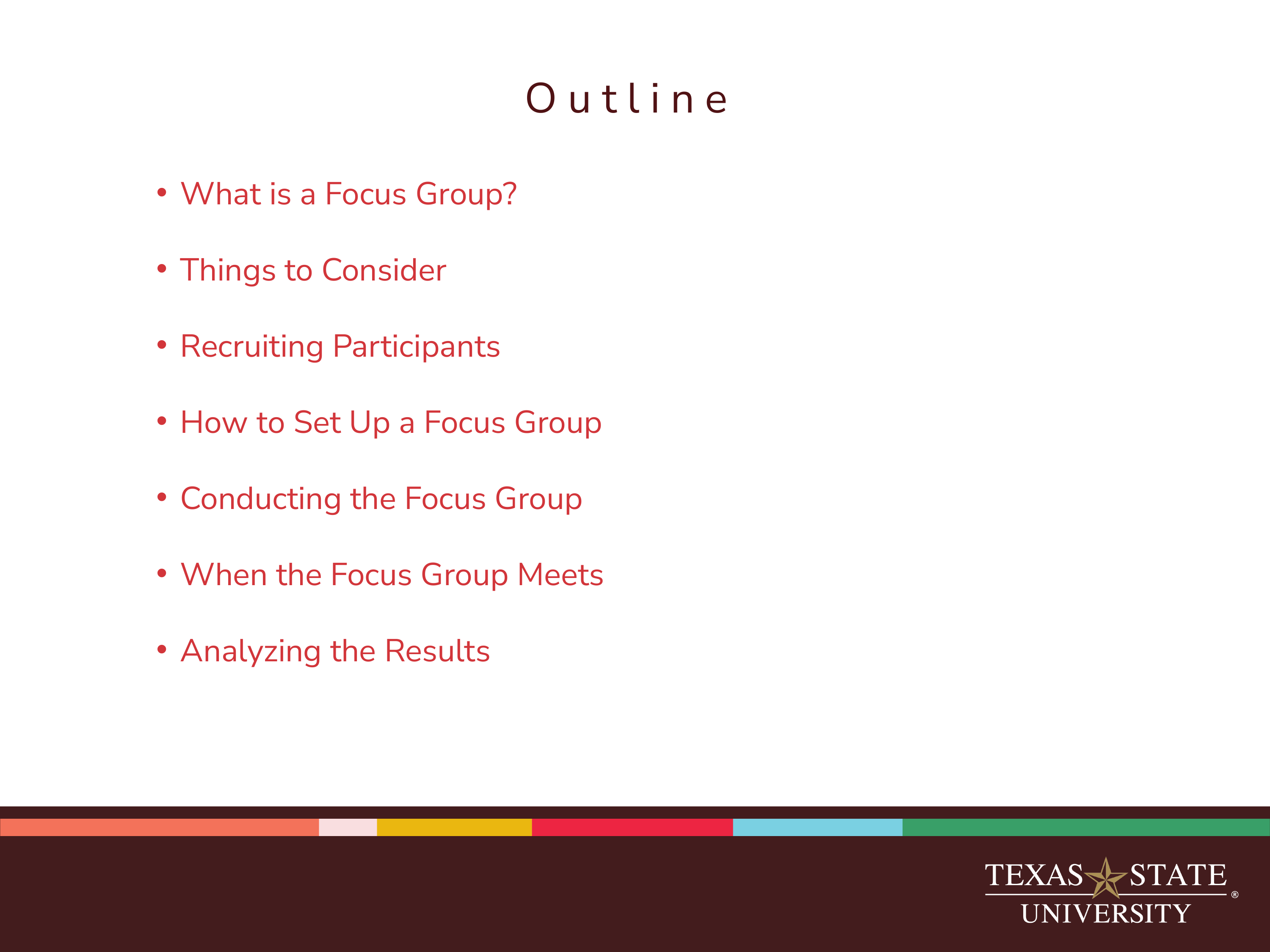

# Outline
What is a Focus Group?

Things to Consider

Recruiting Participants

How to Set Up a Focus Group

Conducting the Focus Group

When the Focus Group Meets

Analyzing the Results